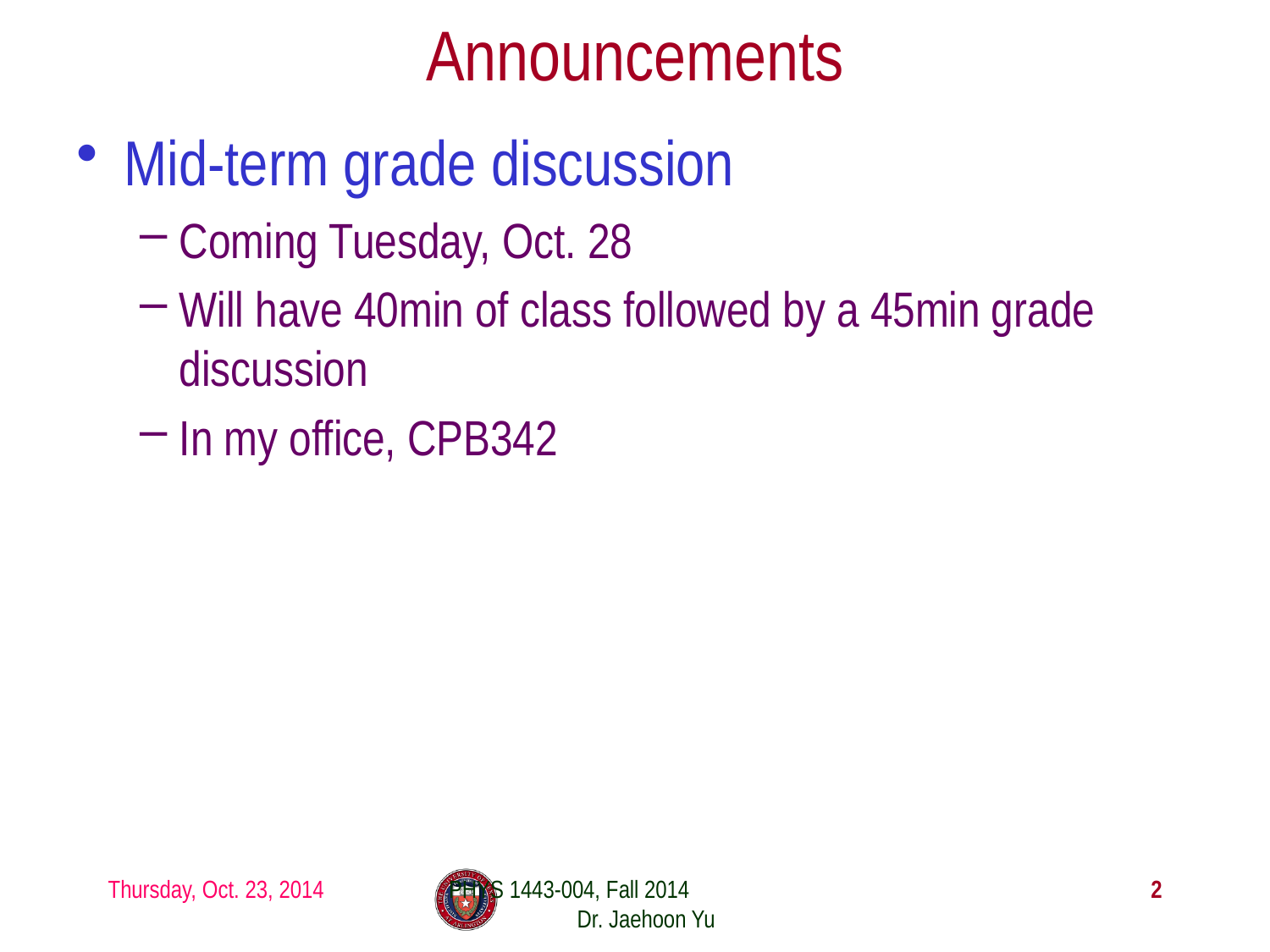

# Announcements
Mid-term grade discussion
Coming Tuesday, Oct. 28
Will have 40min of class followed by a 45min grade discussion
In my office, CPB342

Thursday, Oct. 23, 2014
PHYS 1443-004, Fall 2014                            Dr. Jaehoon Yu
2